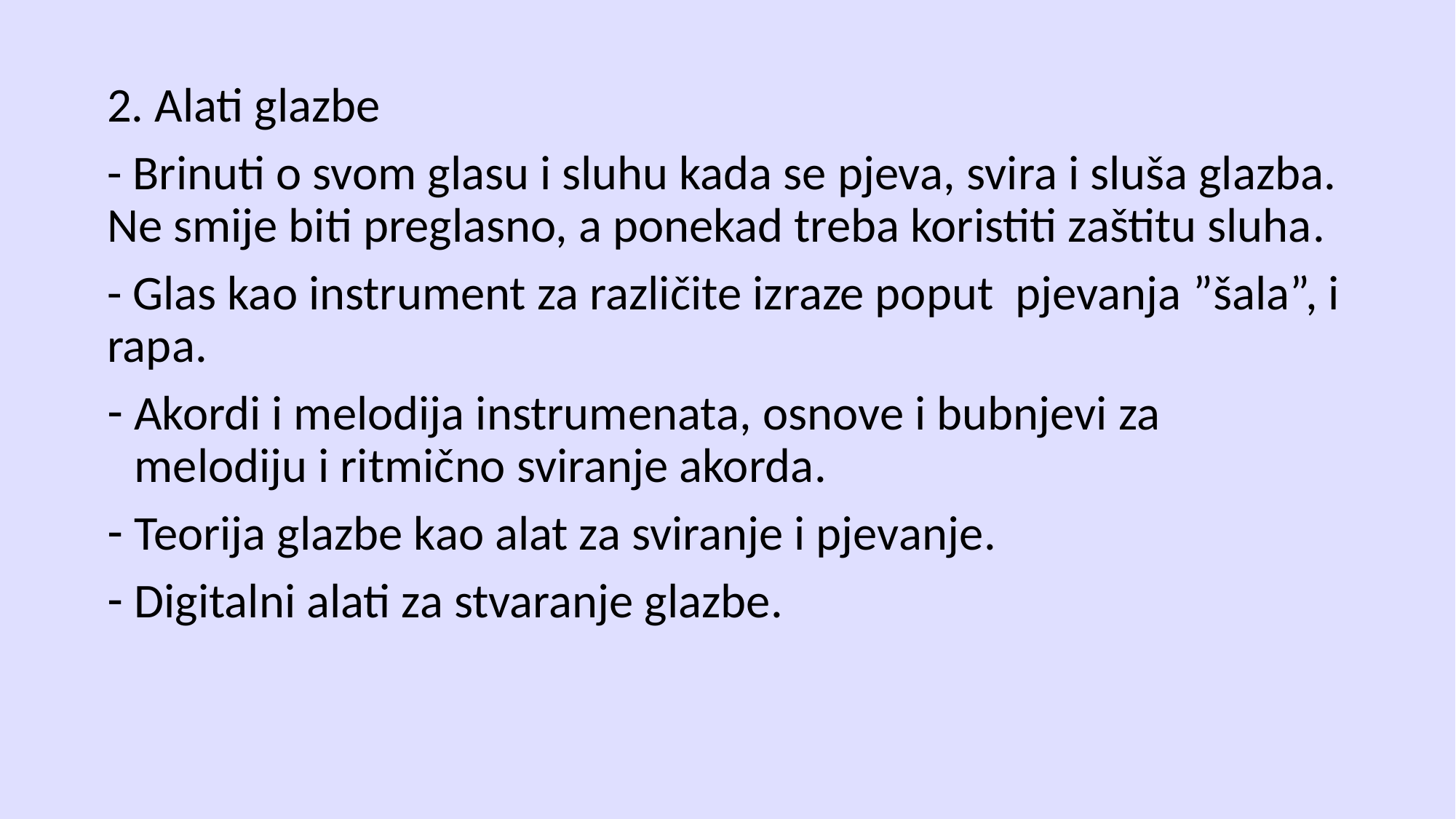

2. Alati glazbe
- Brinuti o svom glasu i sluhu kada se pjeva, svira i sluša glazba. Ne smije biti preglasno, a ponekad treba koristiti zaštitu sluha.
- Glas kao instrument za različite izraze poput  pjevanja ”šala”, i rapa.
Akordi i melodija instrumenata, osnove i bubnjevi za melodiju i ritmično sviranje akorda.
Teorija glazbe kao alat za sviranje i pjevanje.
Digitalni alati za stvaranje glazbe.